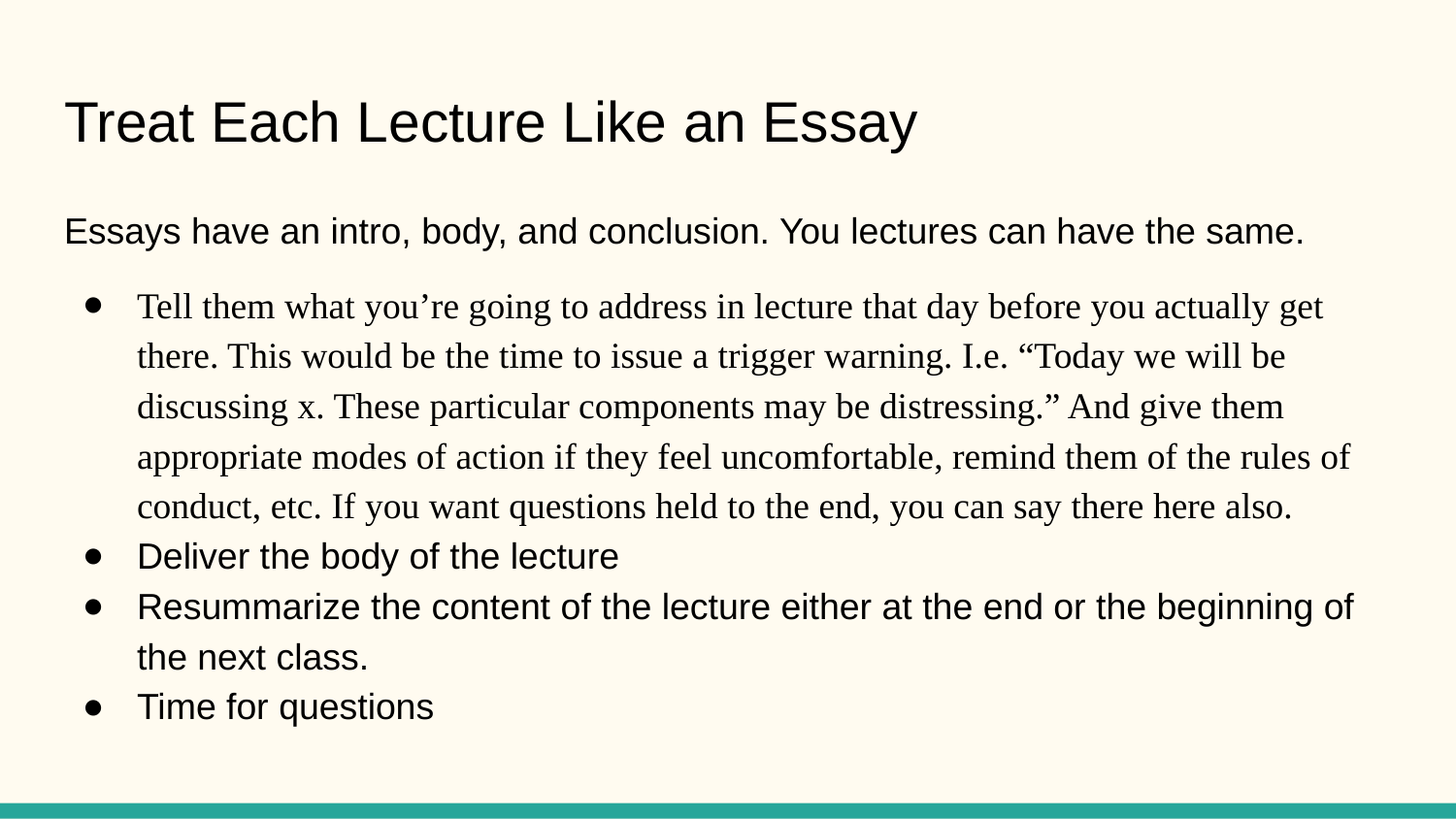

# Treat Each Lecture Like an Essay
Essays have an intro, body, and conclusion. You lectures can have the same.
Tell them what you’re going to address in lecture that day before you actually get there. This would be the time to issue a trigger warning. I.e. “Today we will be discussing x. These particular components may be distressing.” And give them appropriate modes of action if they feel uncomfortable, remind them of the rules of conduct, etc. If you want questions held to the end, you can say there here also.
Deliver the body of the lecture
Resummarize the content of the lecture either at the end or the beginning of the next class.
Time for questions